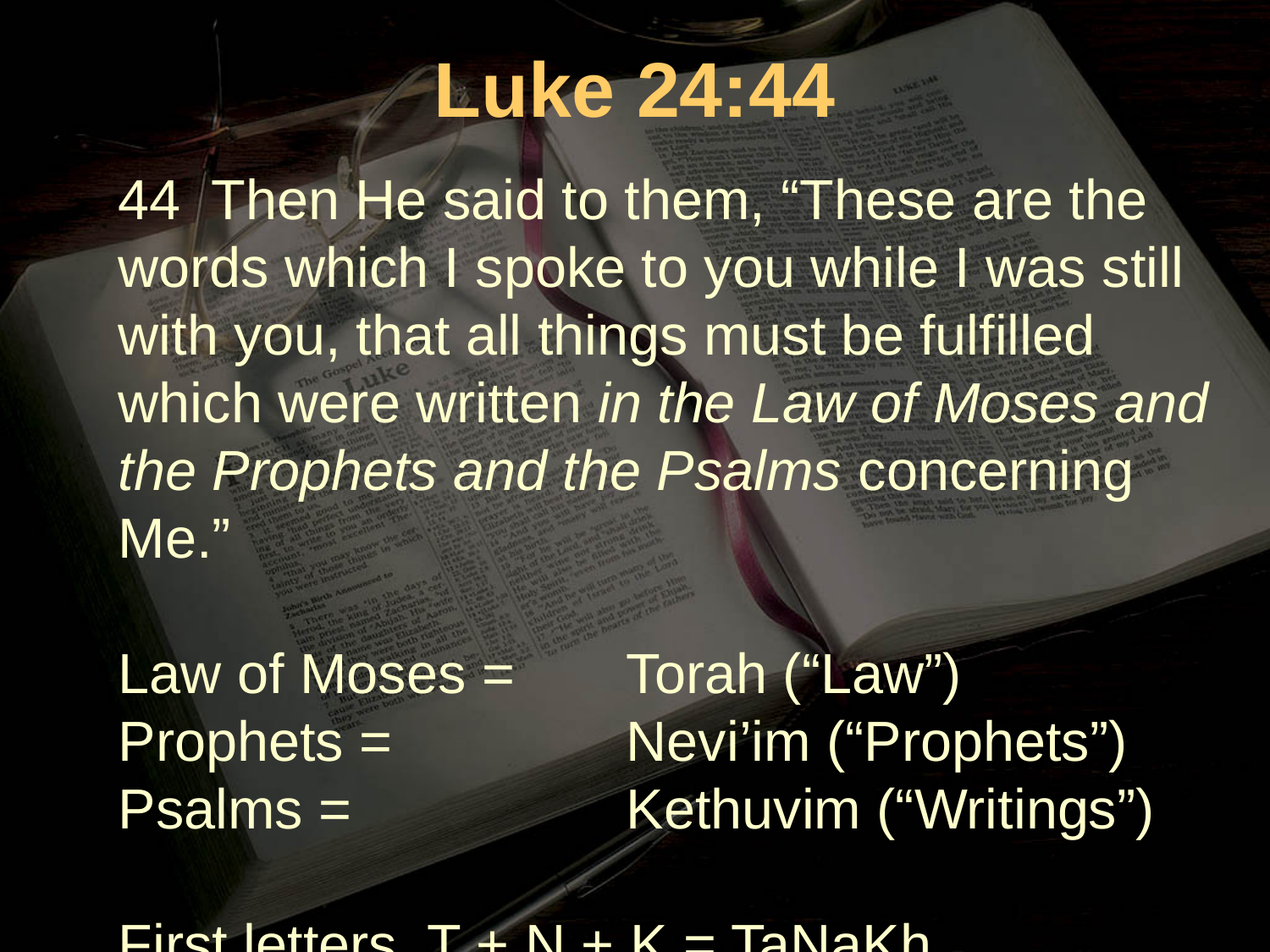

Luke 24:44
44  Then He said to them, “These are the words which I spoke to you while I was still with you, that all things must be fulfilled which were written in the Law of Moses and the Prophets and the Psalms concerning Me.”

Law of Moses = 	Torah (“Law”)
Prophets = 		Nevi’im (“Prophets”)
Psalms = 			Kethuvim (“Writings”)

First letters  T + N + K = TaNaKh